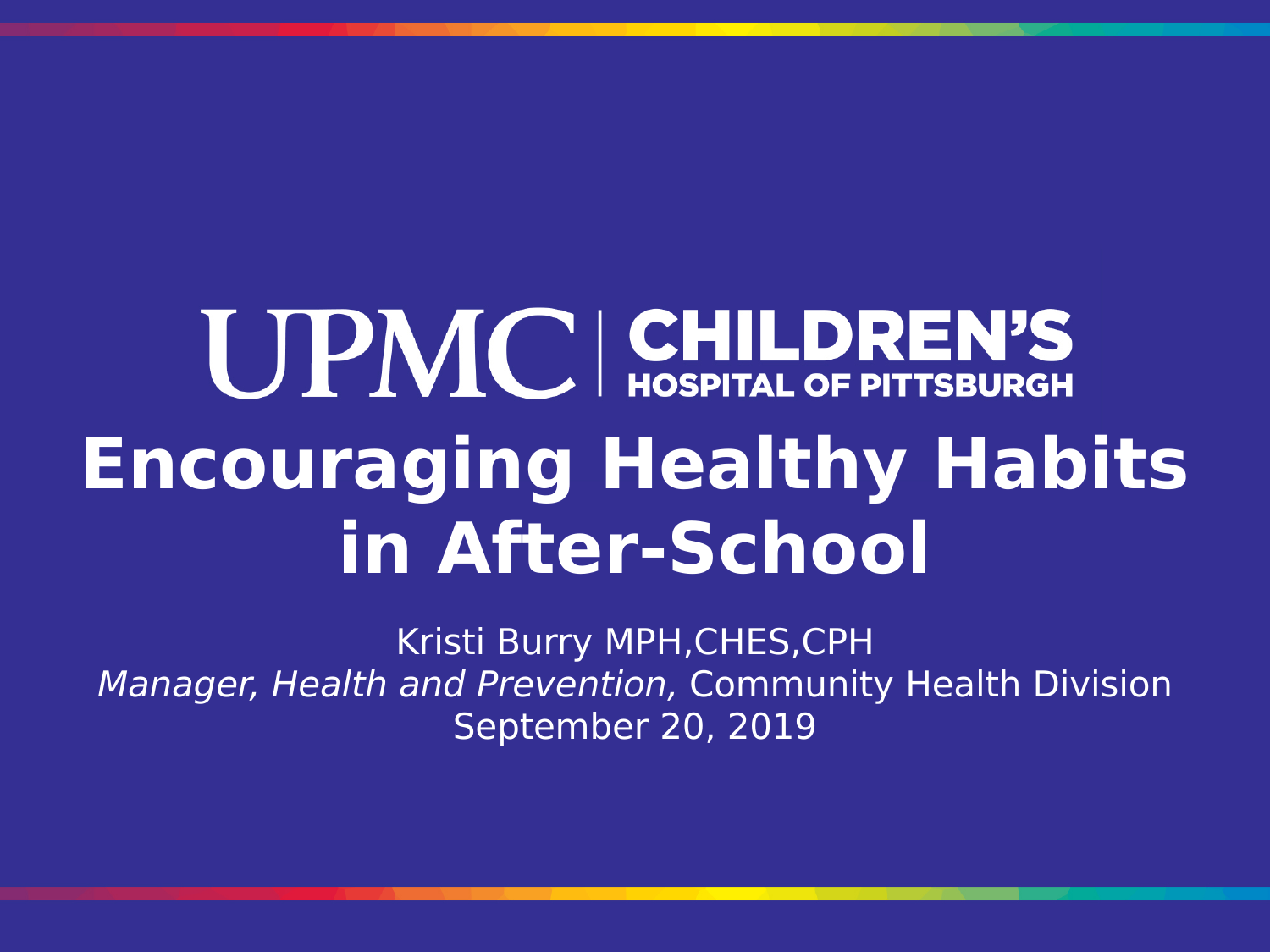

# Encouraging Healthy Habits in After-School
Kristi Burry MPH,CHES,CPH
Manager, Health and Prevention, Community Health Division
September 20, 2019